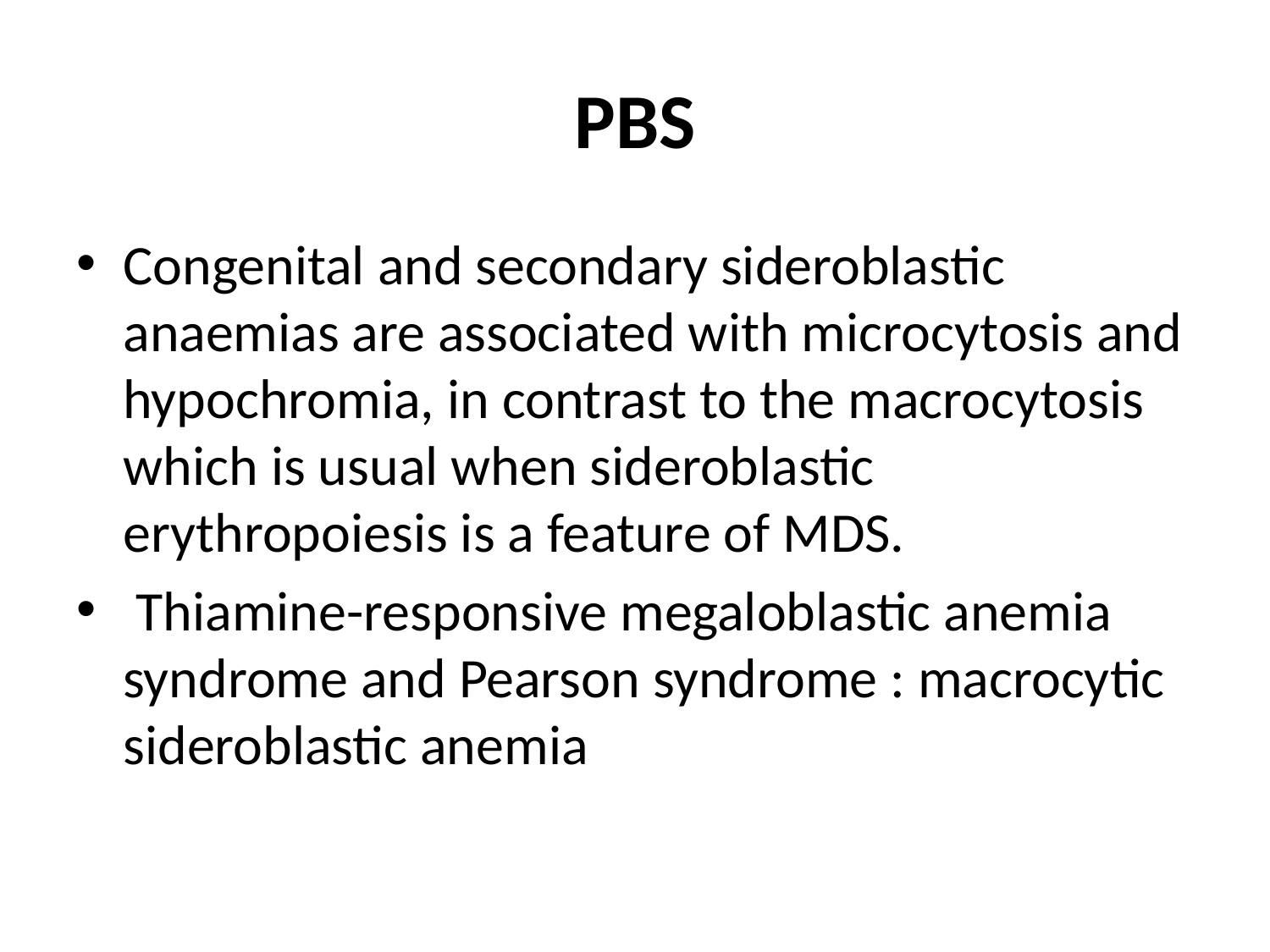

# PBS
Congenital and secondary sideroblastic anaemias are associated with microcytosis and hypochromia, in contrast to the macrocytosis which is usual when sideroblastic erythropoiesis is a feature of MDS.
 Thiamine-responsive megaloblastic anemia syndrome and Pearson syndrome : macrocytic sideroblastic anemia